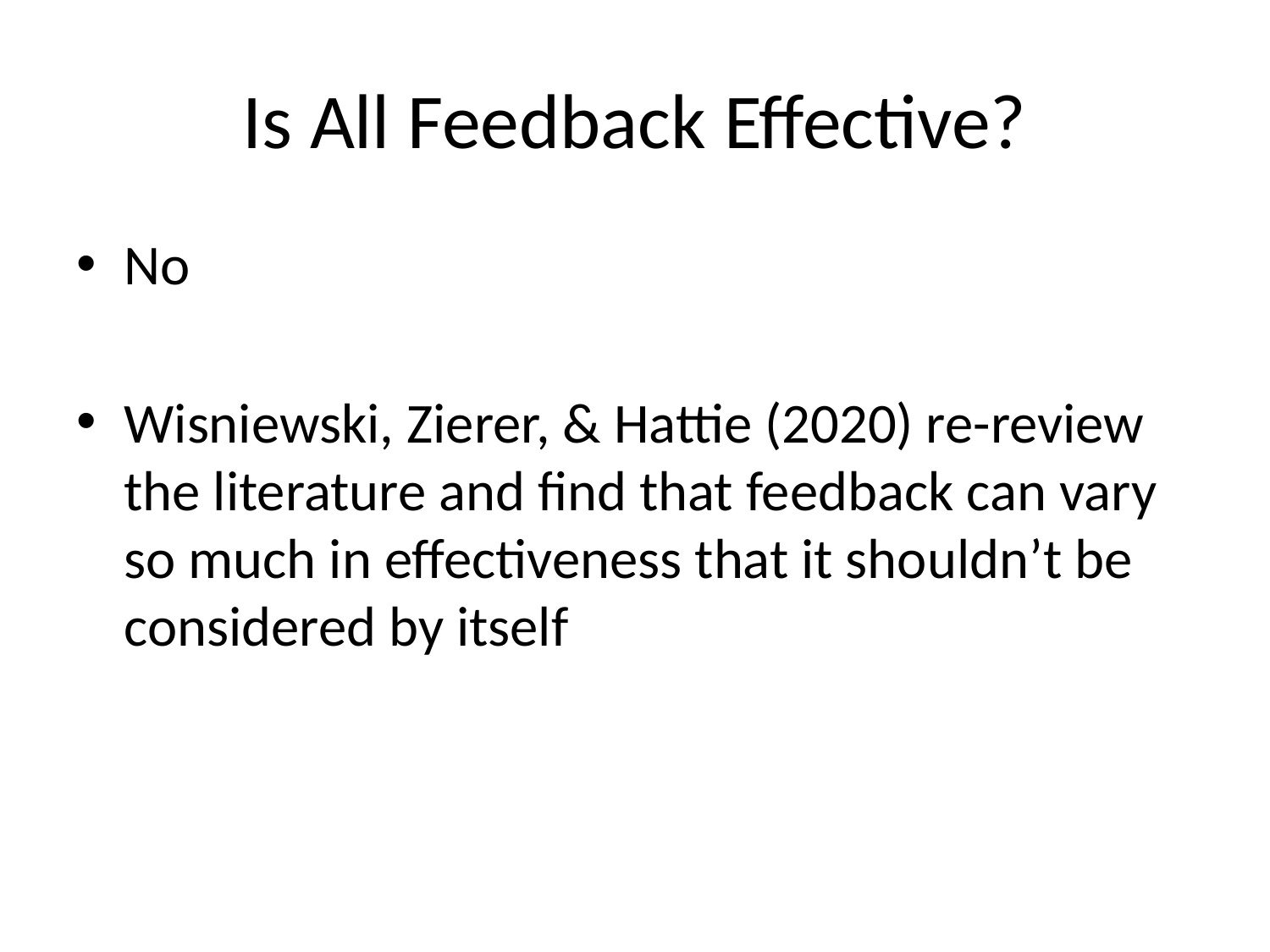

# Is All Feedback Effective?
No

Wisniewski, Zierer, & Hattie (2020) re-review the literature and find that feedback can vary so much in effectiveness that it shouldn’t be considered by itself